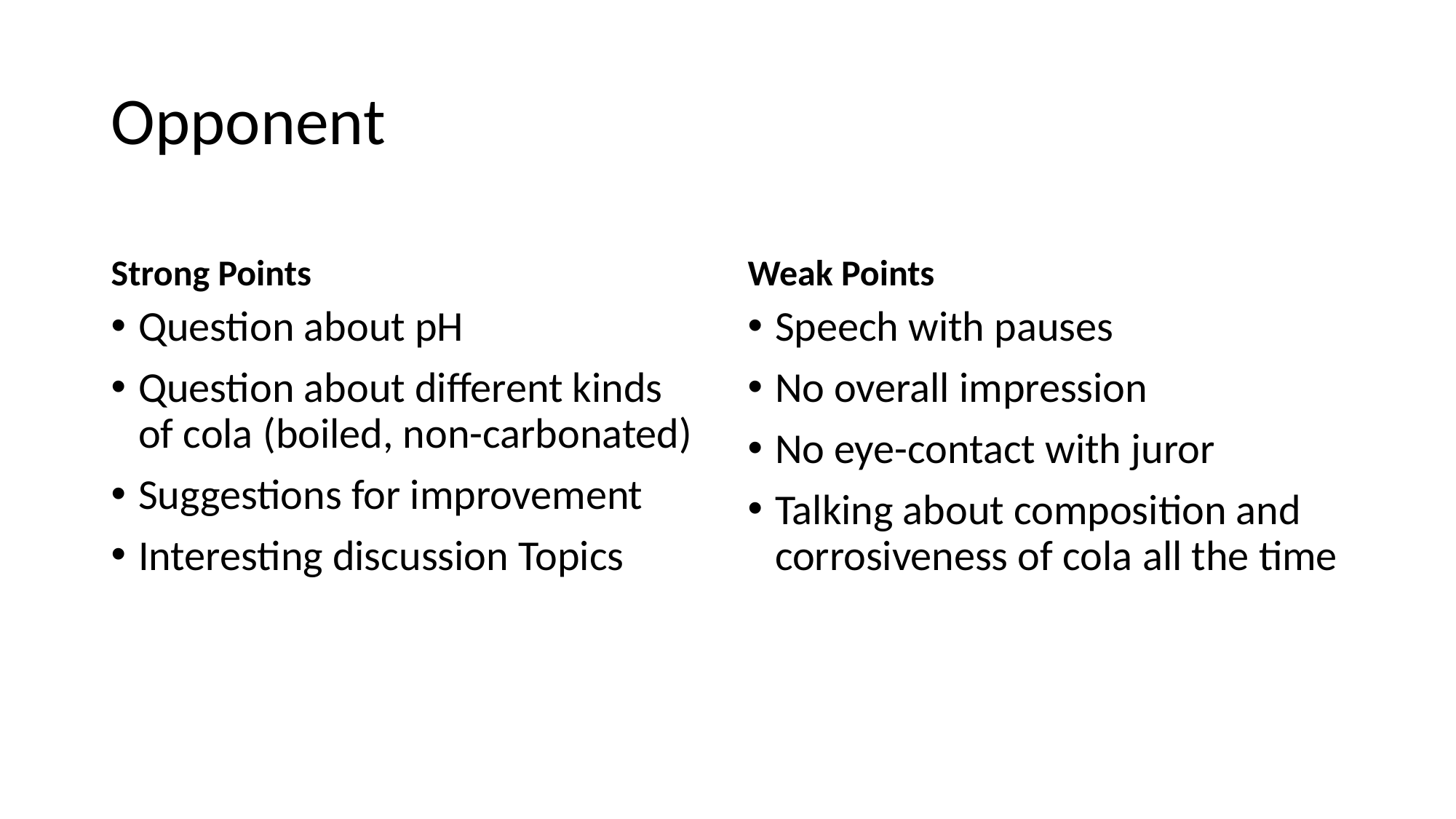

# Opponent
Strong Points
Weak Points
Question about pH
Question about different kinds of cola (boiled, non-carbonated)
Suggestions for improvement
Interesting discussion Topics

Speech with pauses
No overall impression
No eye-contact with juror
Talking about composition and corrosiveness of cola all the time